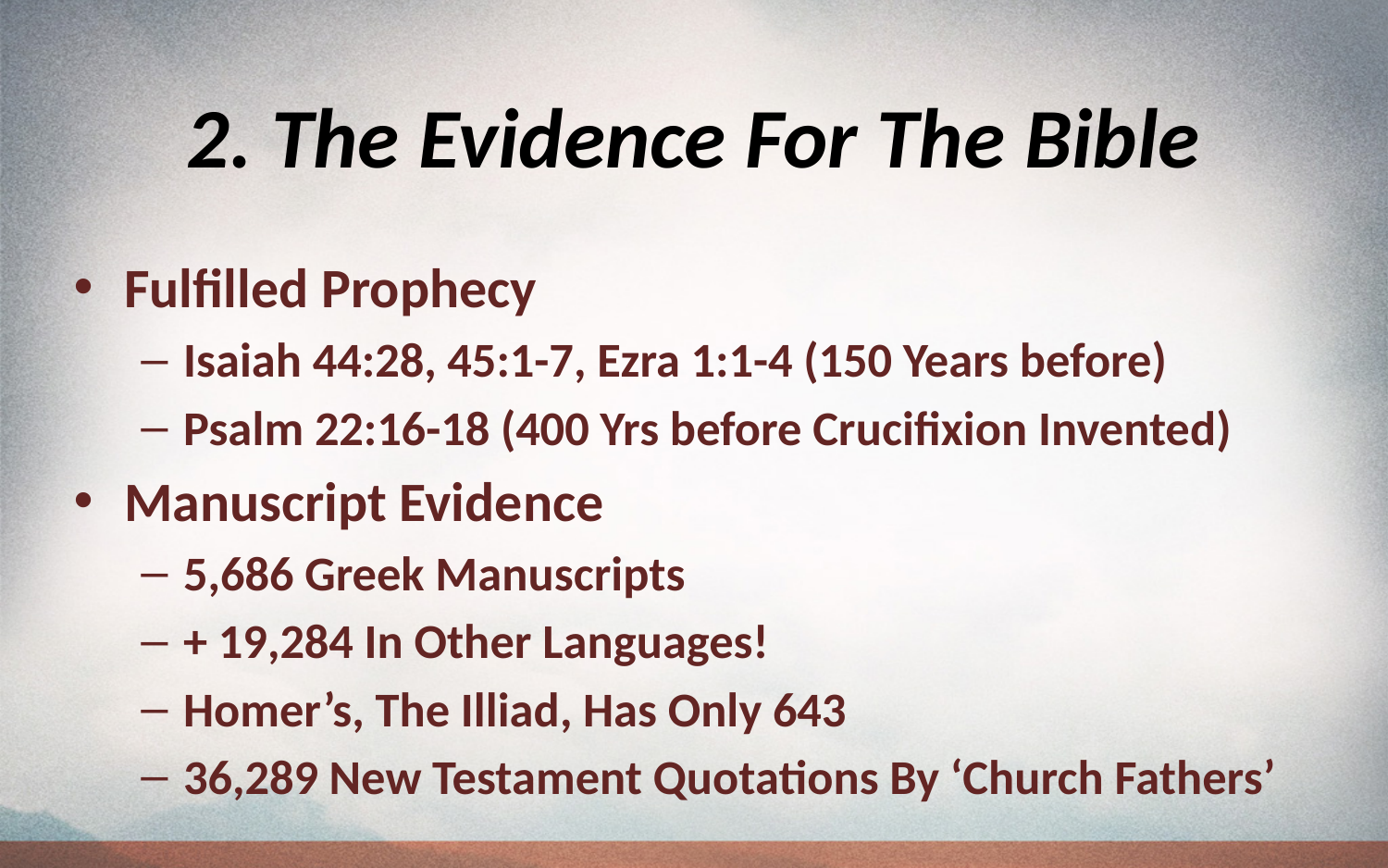

# 2. The Evidence For The Bible
Fulfilled Prophecy
Isaiah 44:28, 45:1-7, Ezra 1:1-4 (150 Years before)
Psalm 22:16-18 (400 Yrs before Crucifixion Invented)
Manuscript Evidence
5,686 Greek Manuscripts
+ 19,284 In Other Languages!
Homer’s, The Illiad, Has Only 643
36,289 New Testament Quotations By ‘Church Fathers’